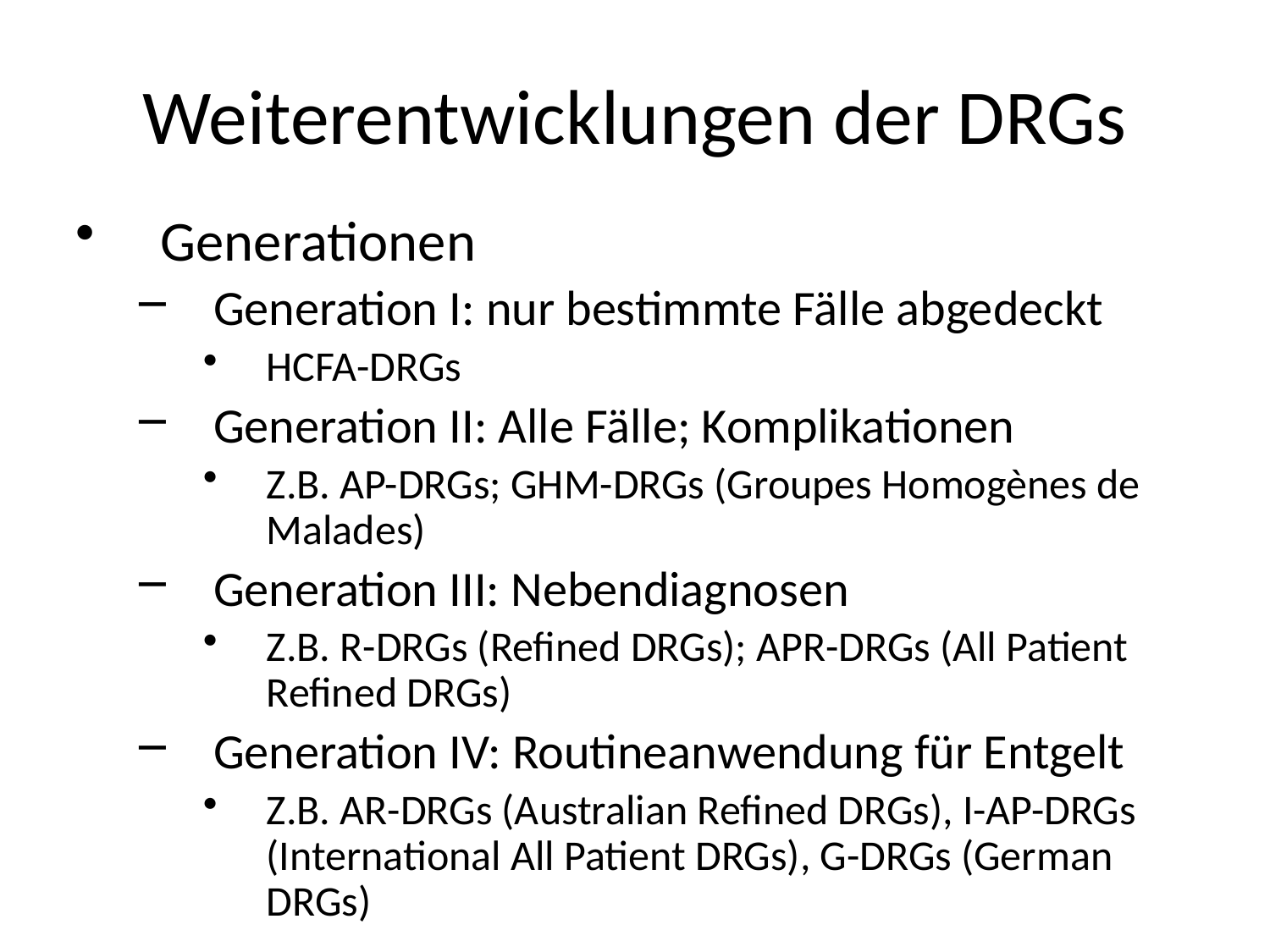

# Weiterentwicklungen der DRGs
Generationen
Generation I: nur bestimmte Fälle abgedeckt
HCFA-DRGs
Generation II: Alle Fälle; Komplikationen
Z.B. AP-DRGs; GHM-DRGs (Groupes Homogènes de Malades)
Generation III: Nebendiagnosen
Z.B. R-DRGs (Refined DRGs); APR-DRGs (All Patient Refined DRGs)
Generation IV: Routineanwendung für Entgelt
Z.B. AR-DRGs (Australian Refined DRGs), I-AP-DRGs (International All Patient DRGs), G-DRGs (German DRGs)